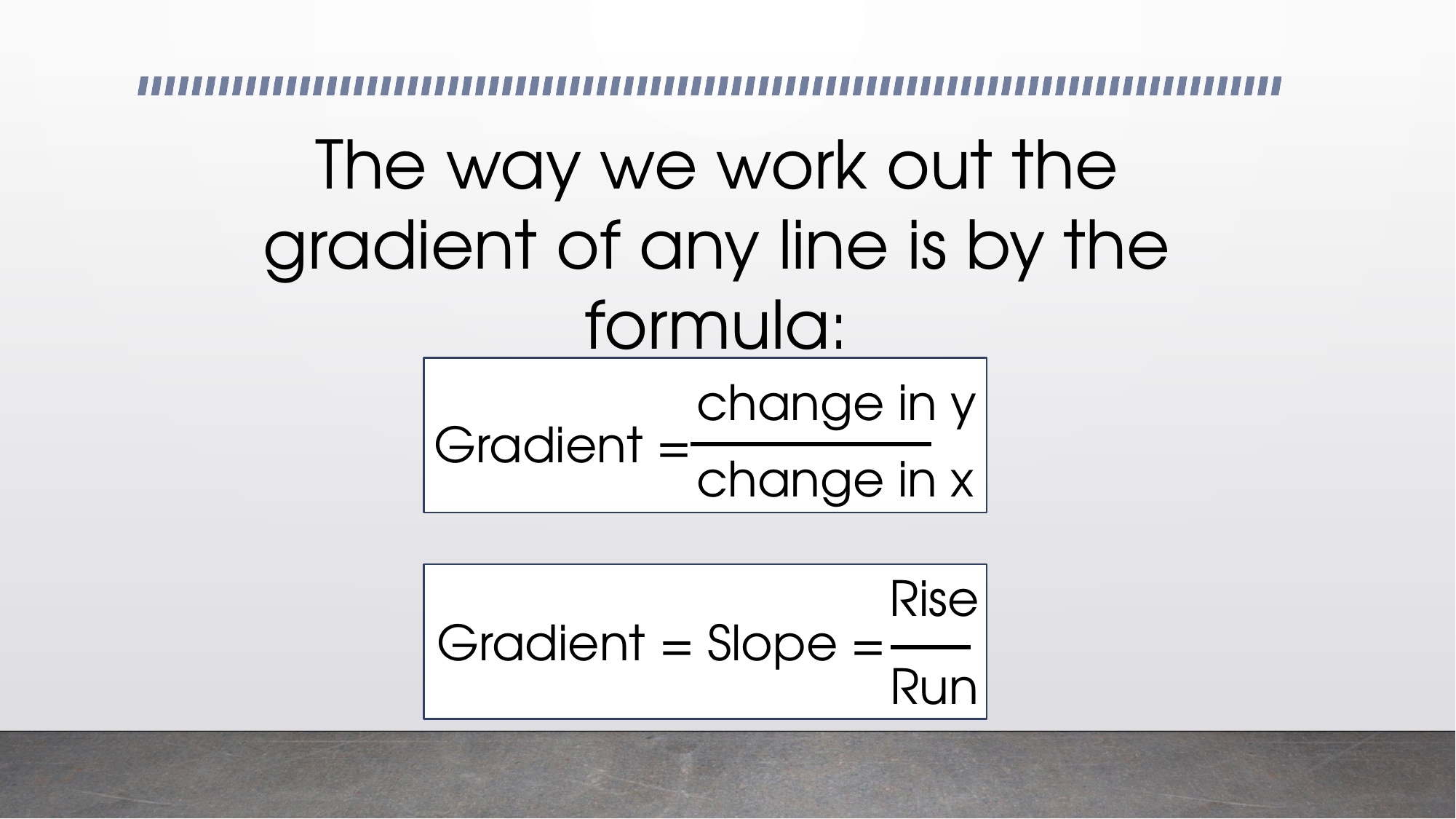

The way we work out the gradient of any line is by the formula:

change in y
Gradient =
change in x
Rise

Gradient = Slope =
Run